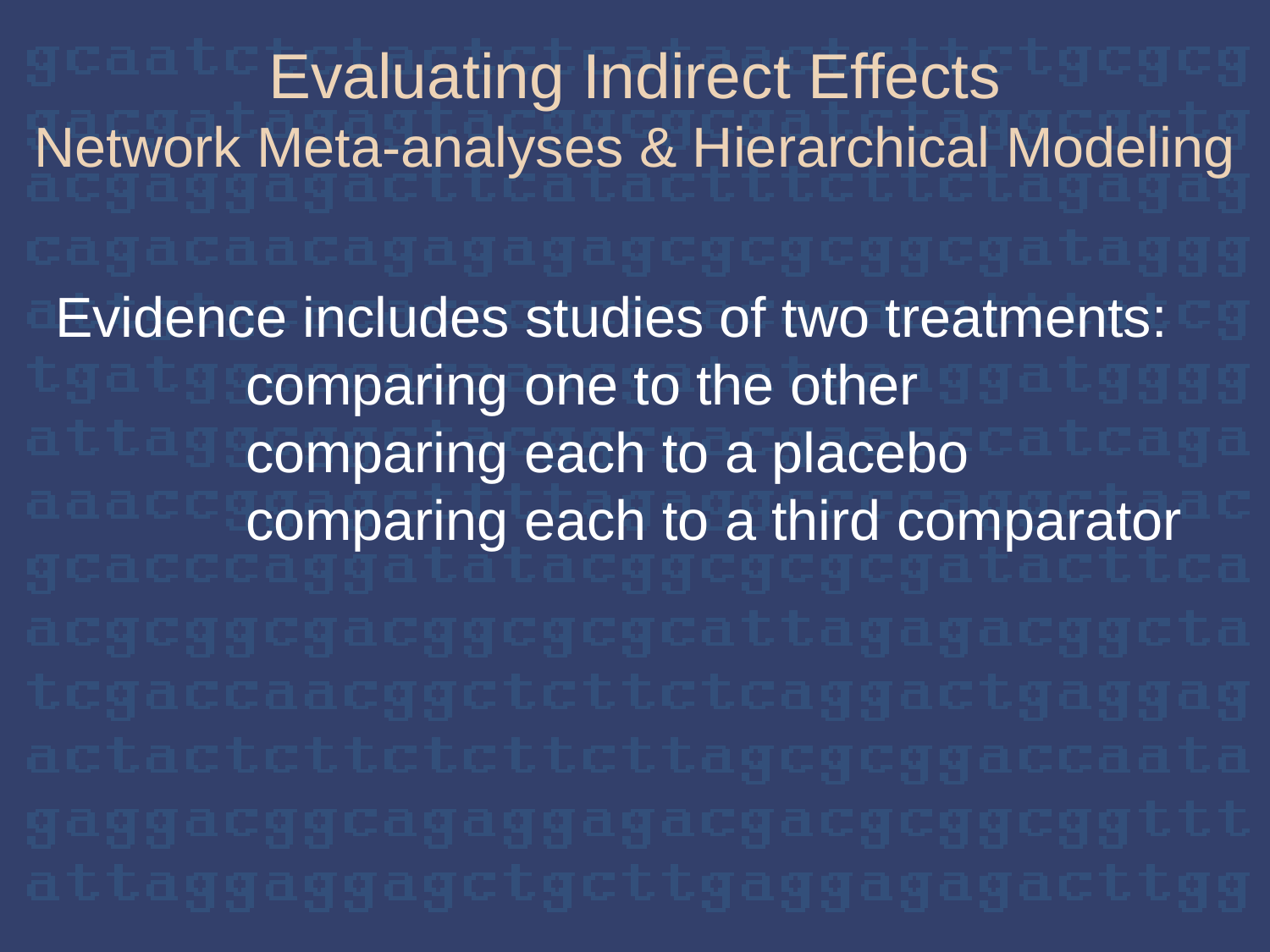

Evaluating Indirect Effects
Network Meta-analyses & Hierarchical Modeling

Evidence includes studies of two treatments:
	comparing one to the other
	comparing each to a placebo
	comparing each to a third comparator